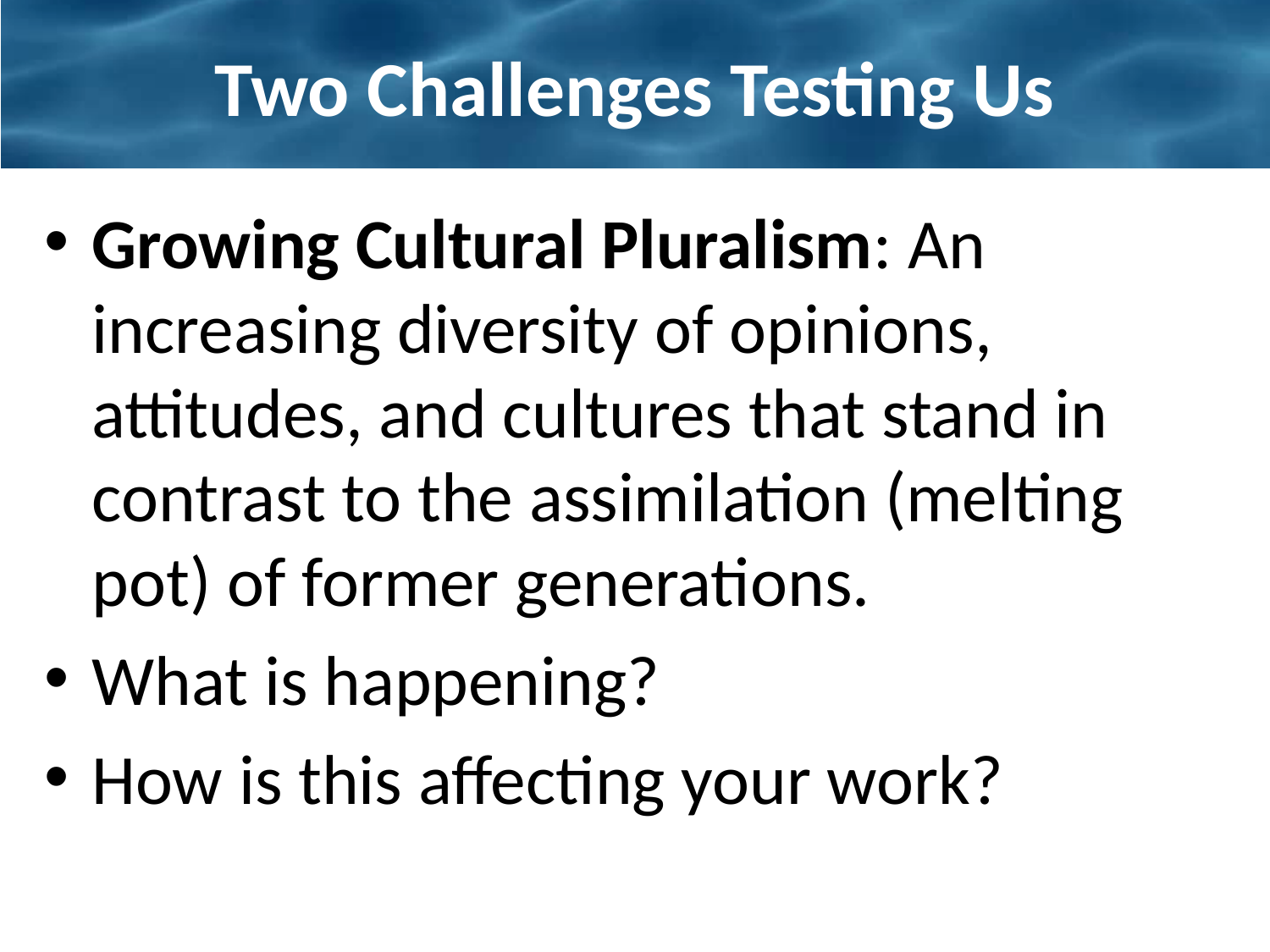

# Two Challenges Testing Us
Growing Cultural Pluralism: An increasing diversity of opinions, attitudes, and cultures that stand in contrast to the assimilation (melting pot) of former generations.
What is happening?
How is this affecting your work?